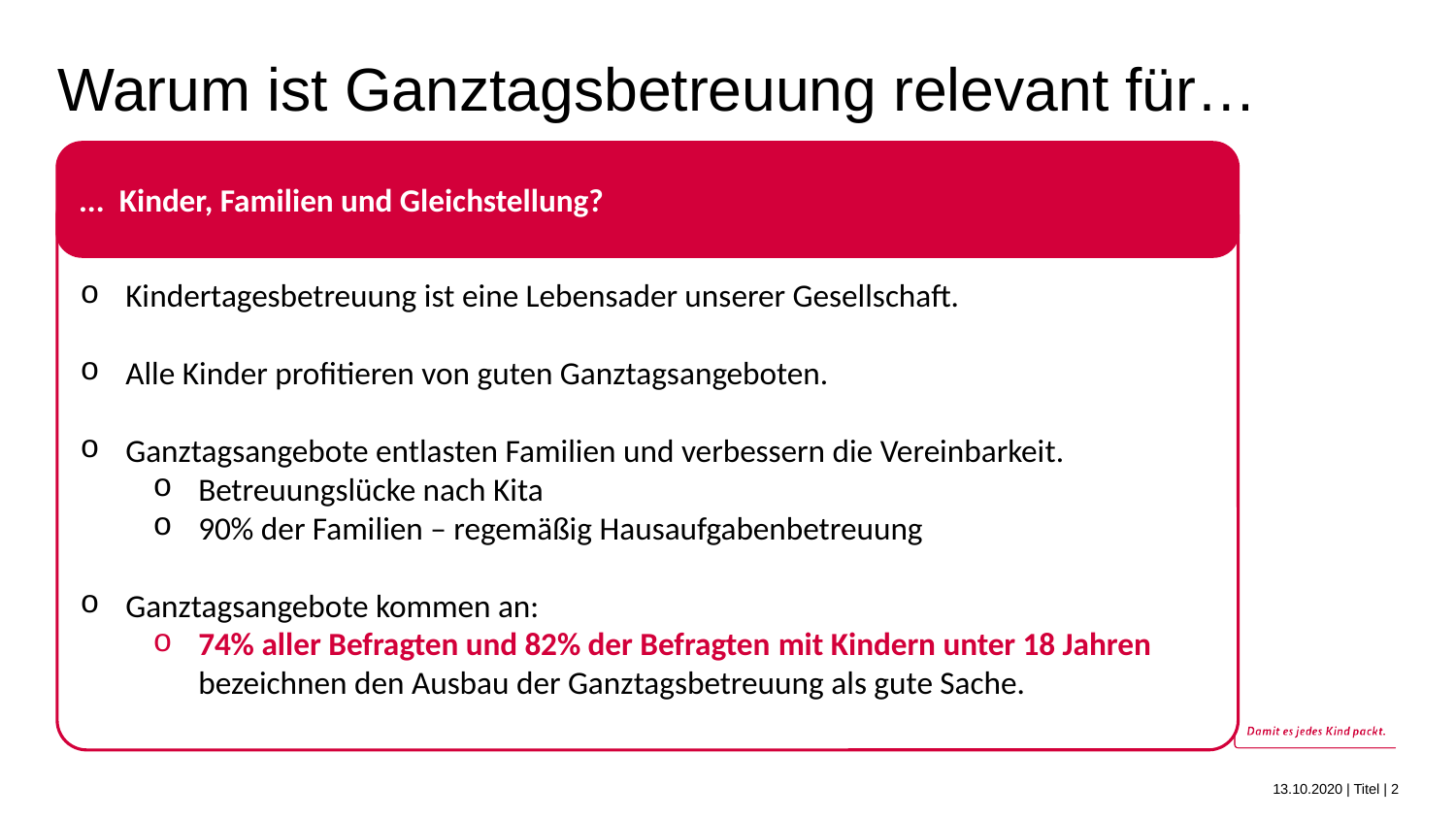

# Warum ist Ganztagsbetreuung relevant für…
...  Kinder, Familien und Gleichstellung?

Kindertagesbetreuung ist eine Lebensader unserer Gesellschaft.

Alle Kinder profitieren von guten Ganztagsangeboten.
Ganztagsangebote entlasten Familien und verbessern die Vereinbarkeit.
Betreuungslücke nach Kita
90% der Familien – regemäßig Hausaufgabenbetreuung
Ganztagsangebote kommen an:
74% aller Befragten und 82% der Befragten mit Kindern unter 18 Jahren bezeichnen den Ausbau der Ganztagsbetreuung als gute Sache.

13.10.2020 | Titel | 2